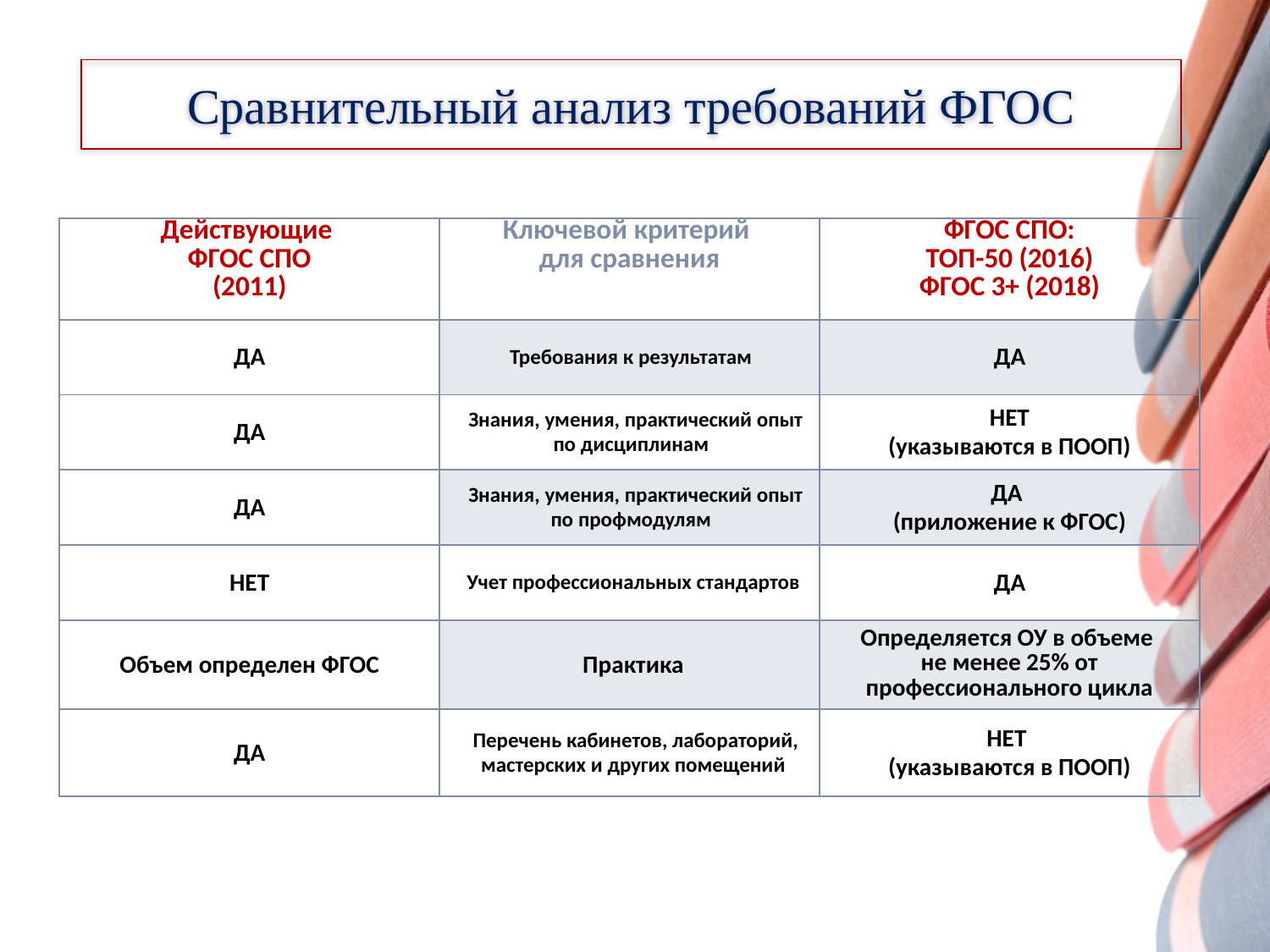

# Сравнительный анализ требований ФГОС
| Действующие ФГОС СПО (2011) | Ключевой критерий для сравнения | ФГОС СПО: ТОП-50 (2016) ФГОС 3+ (2018) |
| --- | --- | --- |
| ДА | Требования к результатам | ДА |
| ДА | Знания, умения, практический опыт по дисциплинам | НЕТ (указываются в ПООП) |
| ДА | Знания, умения, практический опыт по профмодулям | ДА (приложение к ФГОС) |
| НЕТ | Учет профессиональных стандартов | ДА |
| Объем определен ФГОС | Практика | Определяется ОУ в объеме не менее 25% от профессионального цикла |
| ДА | Перечень кабинетов, лабораторий, мастерских и других помещений | НЕТ (указываются в ПООП) |